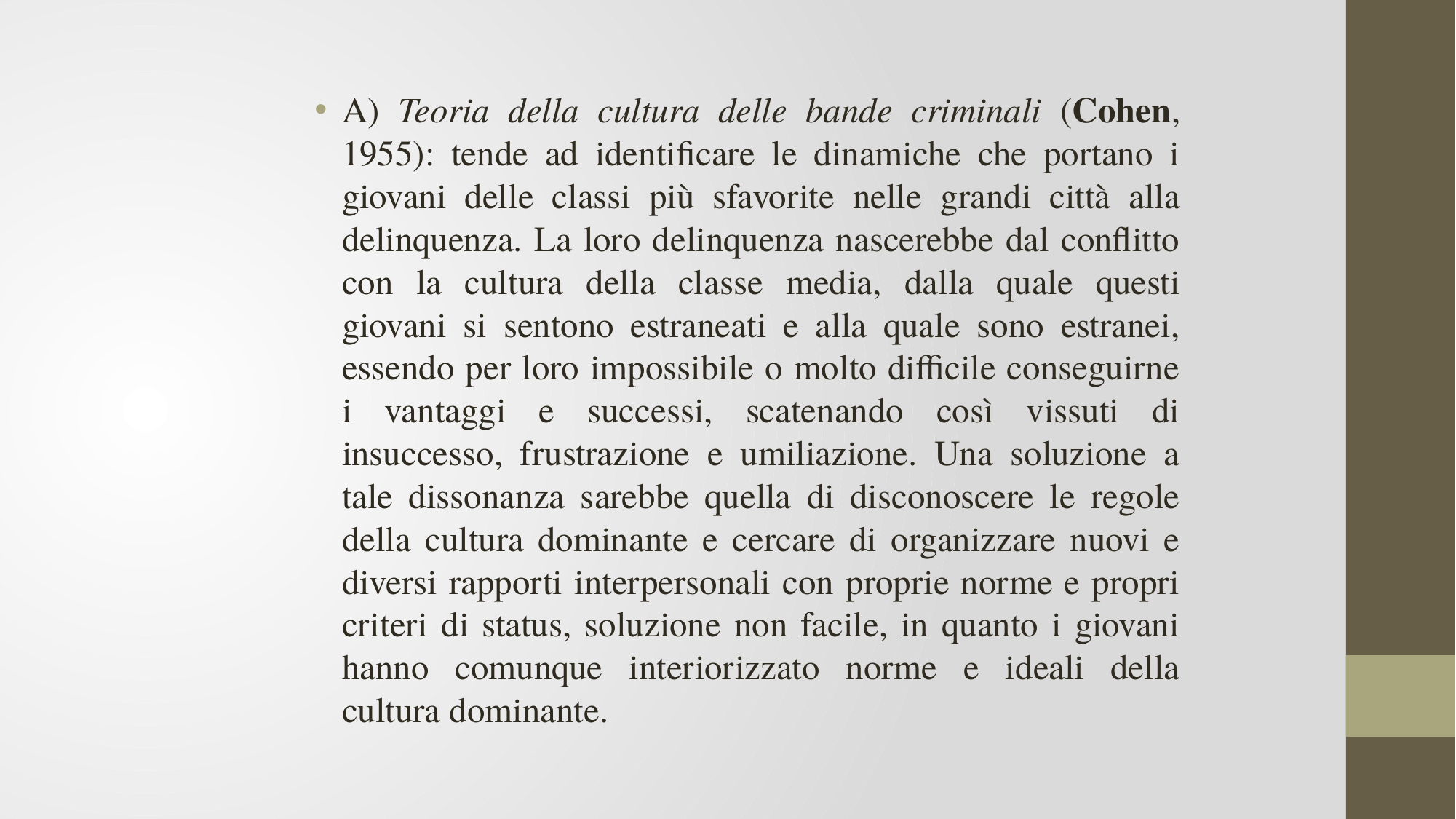

A) Teoria della cultura delle bande criminali (Cohen, 1955): tende ad identificare le dinamiche che portano i giovani delle classi più sfavorite nelle grandi città alla delinquenza. La loro delinquenza nascerebbe dal conflitto con la cultura della classe media, dalla quale questi giovani si sentono estraneati e alla quale sono estranei, essendo per loro impossibile o molto difficile conseguirne i vantaggi e successi, scatenando così vissuti di insuccesso, frustrazione e umiliazione. Una soluzione a tale dissonanza sarebbe quella di disconoscere le regole della cultura dominante e cercare di organizzare nuovi e diversi rapporti interpersonali con proprie norme e propri criteri di status, soluzione non facile, in quanto i giovani hanno comunque interiorizzato norme e ideali della cultura dominante.